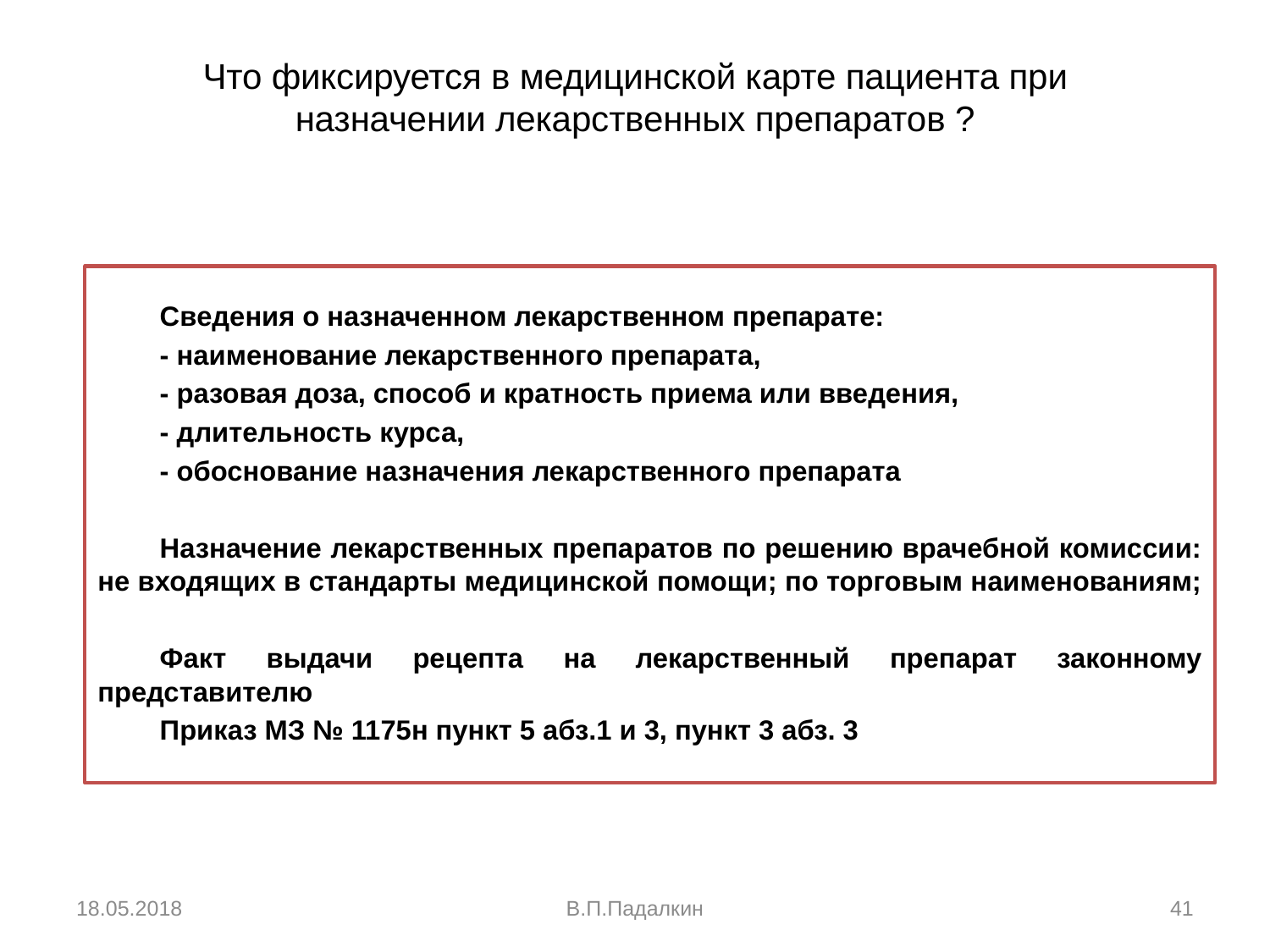

# Что фиксируется в медицинской карте пациента при назначении лекарственных препаратов ?

	Сведения о назначенном лекарственном препарате:
	- наименование лекарственного препарата,
	- разовая доза, способ и кратность приема или введения,
	- длительность курса,
	- обоснование назначения лекарственного препарата

	Назначение лекарственных препаратов по решению врачебной комиссии: не входящих в стандарты медицинской помощи; по торговым наименованиям;

	Факт выдачи рецепта на лекарственный препарат законному представителю
	Приказ МЗ № 1175н пункт 5 абз.1 и 3, пункт 3 абз. 3
18.05.2018
В.П.Падалкин
41